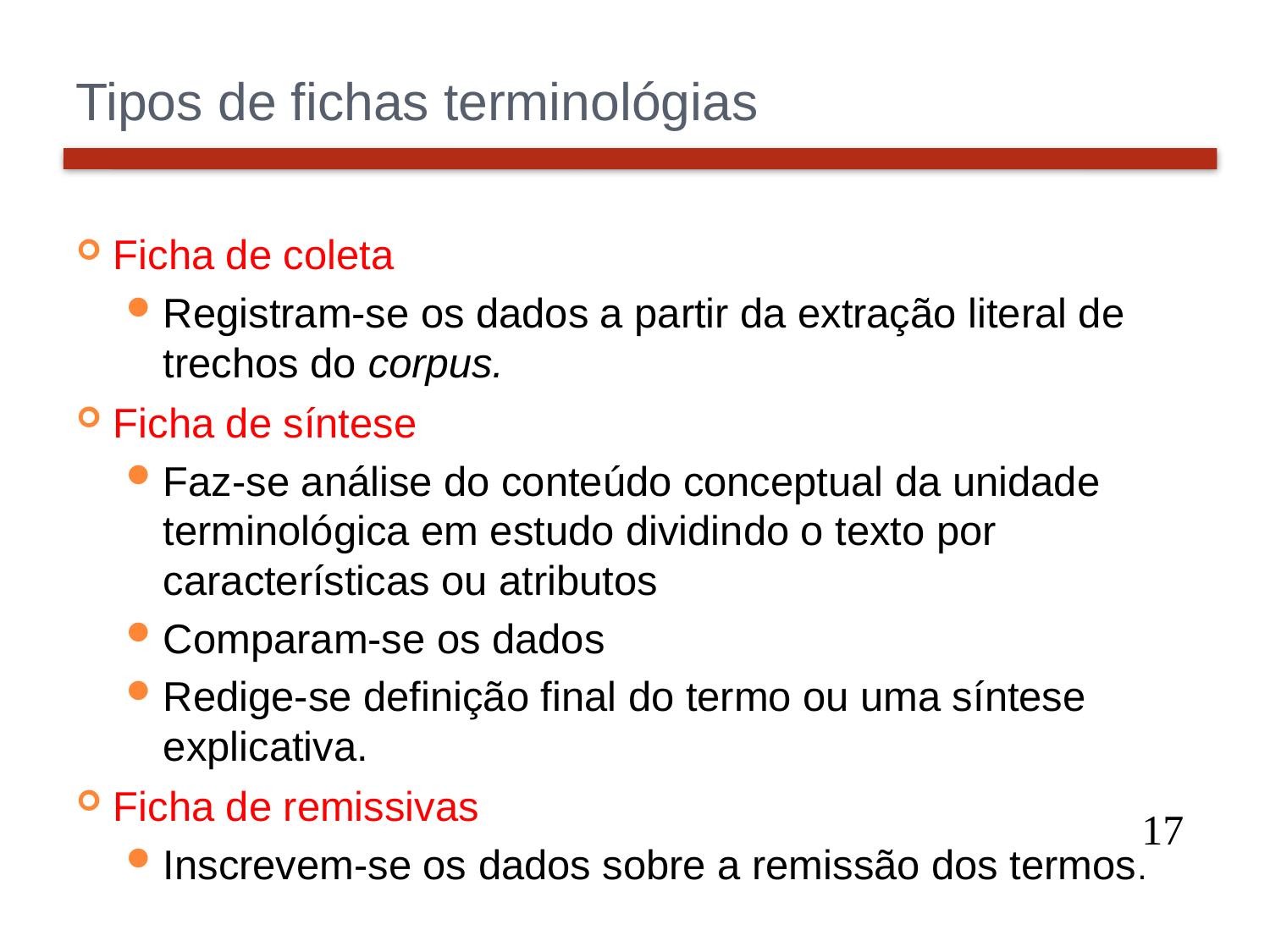

# Tipos de fichas terminológias
Ficha de coleta
Registram-se os dados a partir da extração literal de trechos do corpus.
Ficha de síntese
Faz-se análise do conteúdo conceptual da unidade terminológica em estudo dividindo o texto por características ou atributos
Comparam-se os dados
Redige-se definição final do termo ou uma síntese explicativa.
Ficha de remissivas
Inscrevem-se os dados sobre a remissão dos termos.

17